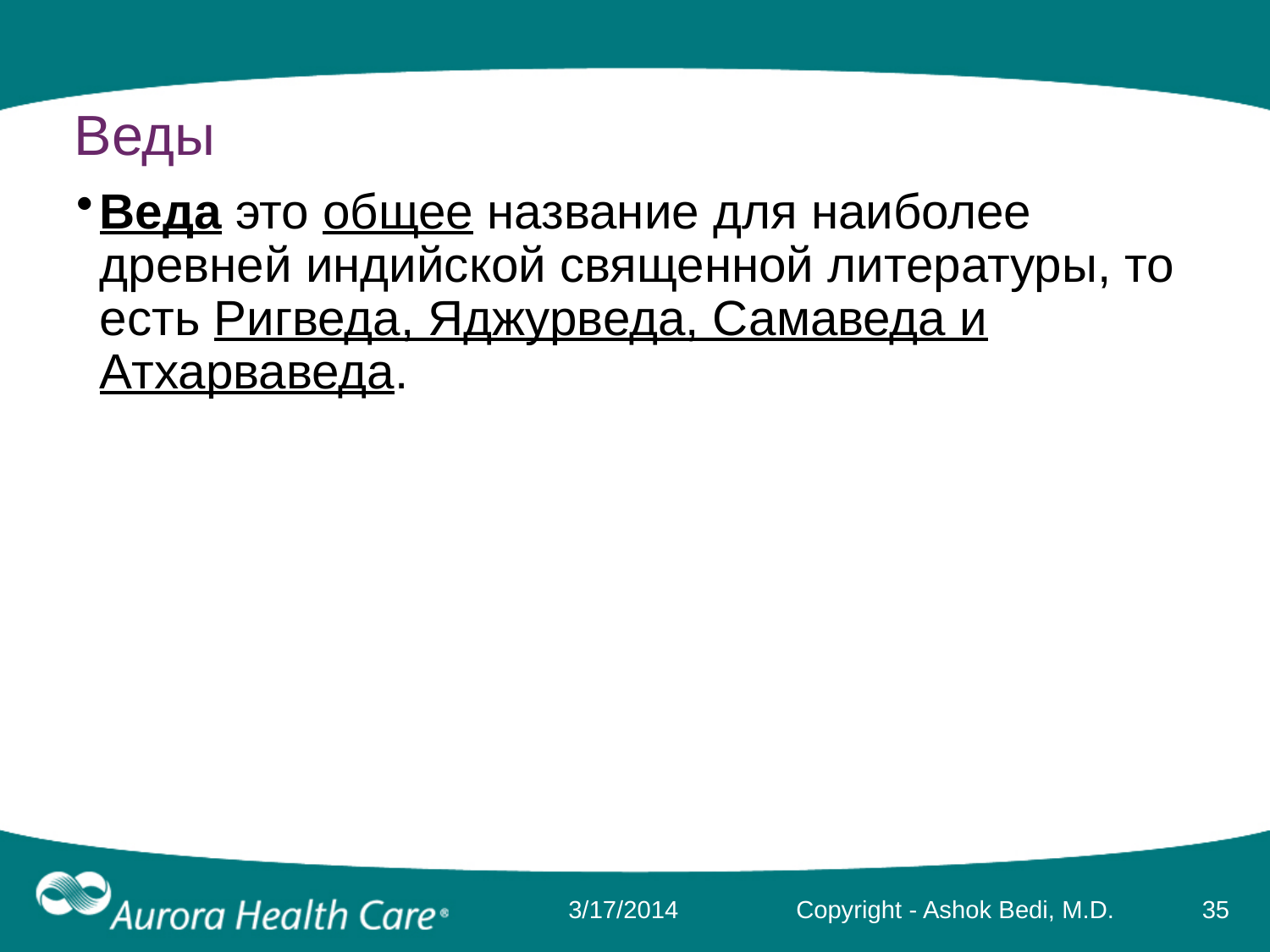

# Веды
Веда это общее название для наиболее древней индийской священной литературы, то есть Ригведа, Яджурведа, Самаведа и Атхарваведа.
3/17/2014
Copyright - Ashok Bedi, M.D.
35